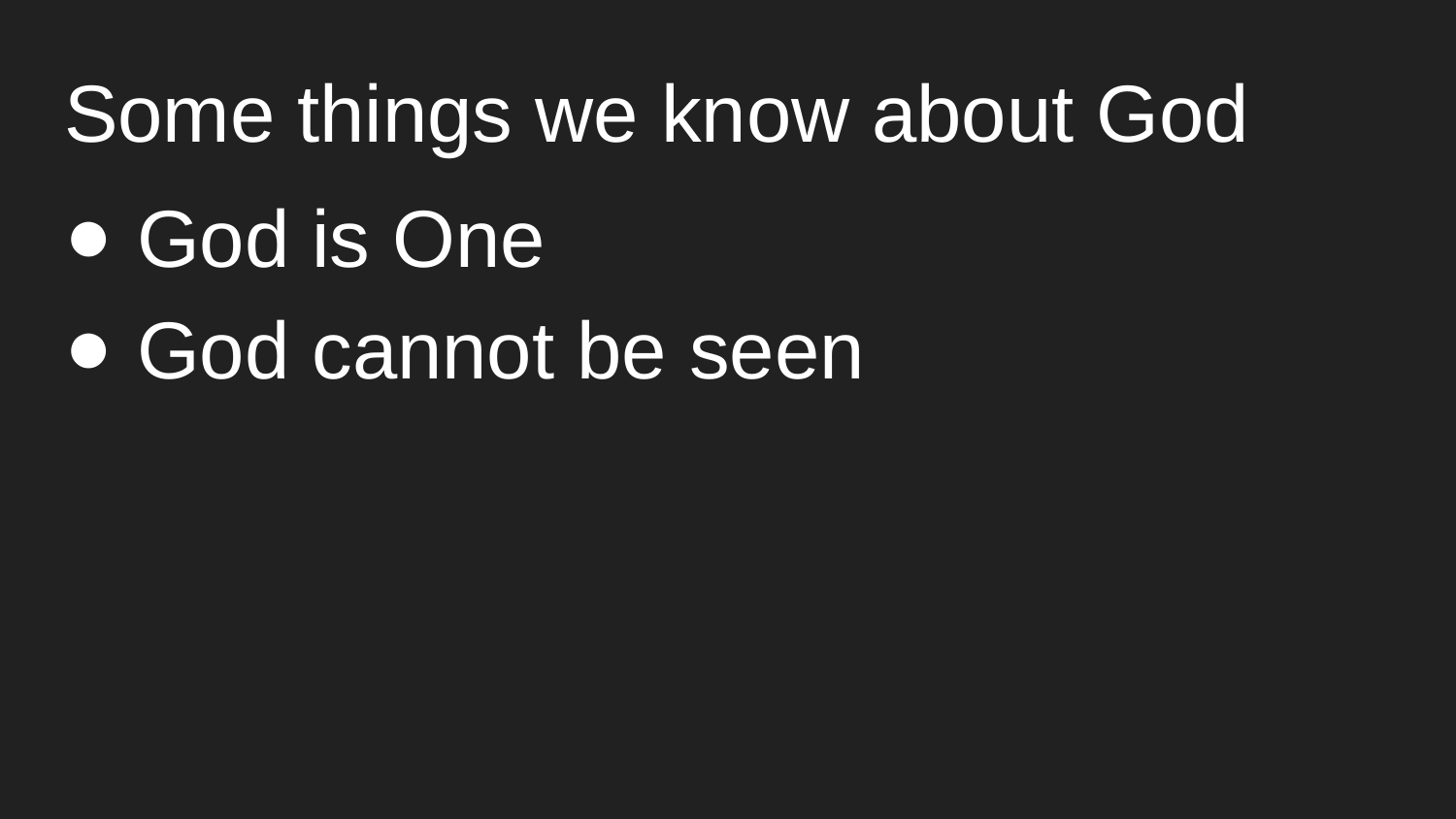

# Some things we know about God
God is One
God cannot be seen